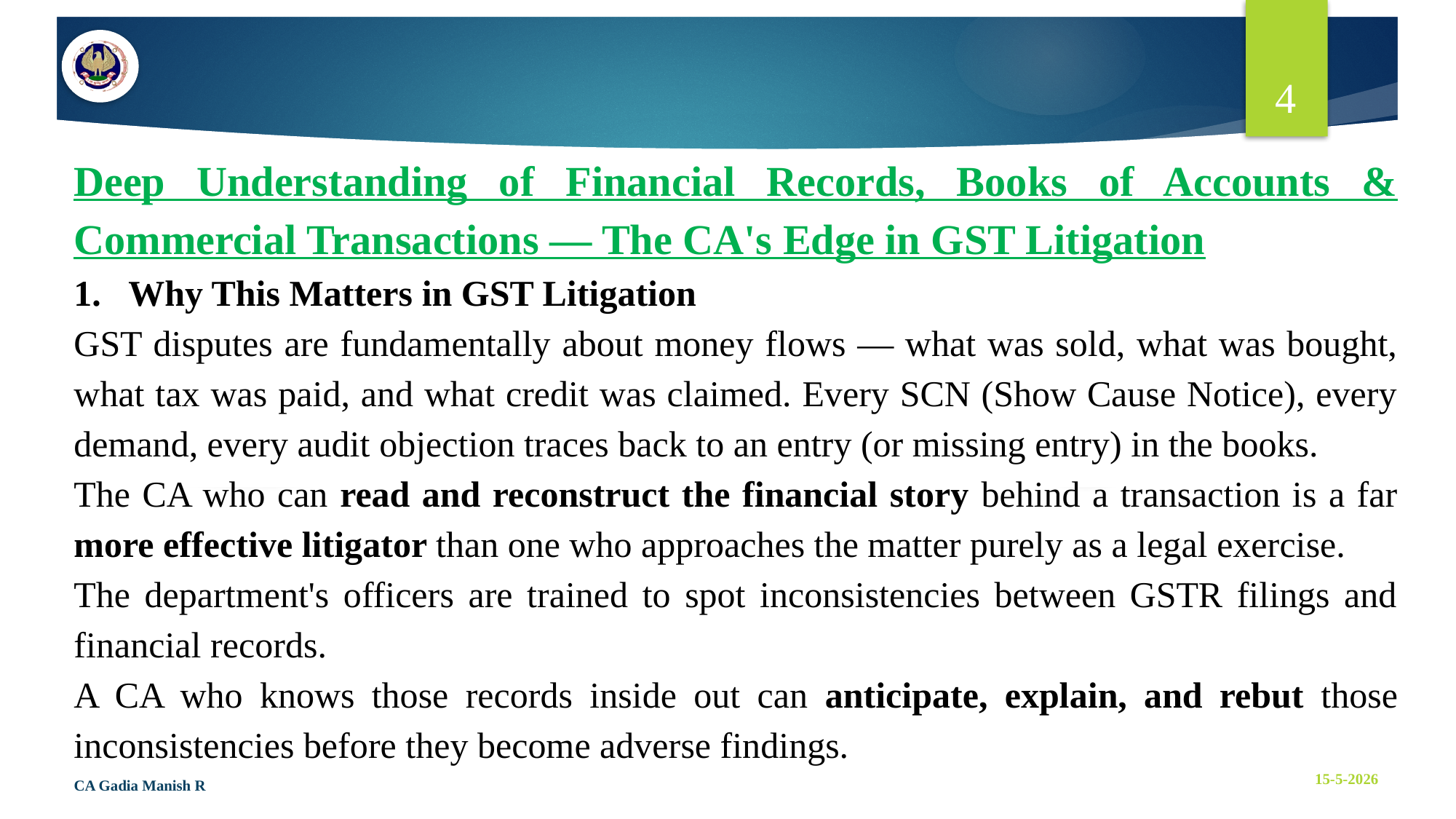

4
Deep Understanding of Financial Records, Books of Accounts & Commercial Transactions — The CA's Edge in GST Litigation
Why This Matters in GST Litigation
GST disputes are fundamentally about money flows — what was sold, what was bought, what tax was paid, and what credit was claimed. Every SCN (Show Cause Notice), every demand, every audit objection traces back to an entry (or missing entry) in the books.
The CA who can read and reconstruct the financial story behind a transaction is a far more effective litigator than one who approaches the matter purely as a legal exercise.
The department's officers are trained to spot inconsistencies between GSTR filings and financial records.
A CA who knows those records inside out can anticipate, explain, and rebut those inconsistencies before they become adverse findings.
CA Gadia Manish R
15-5-2026